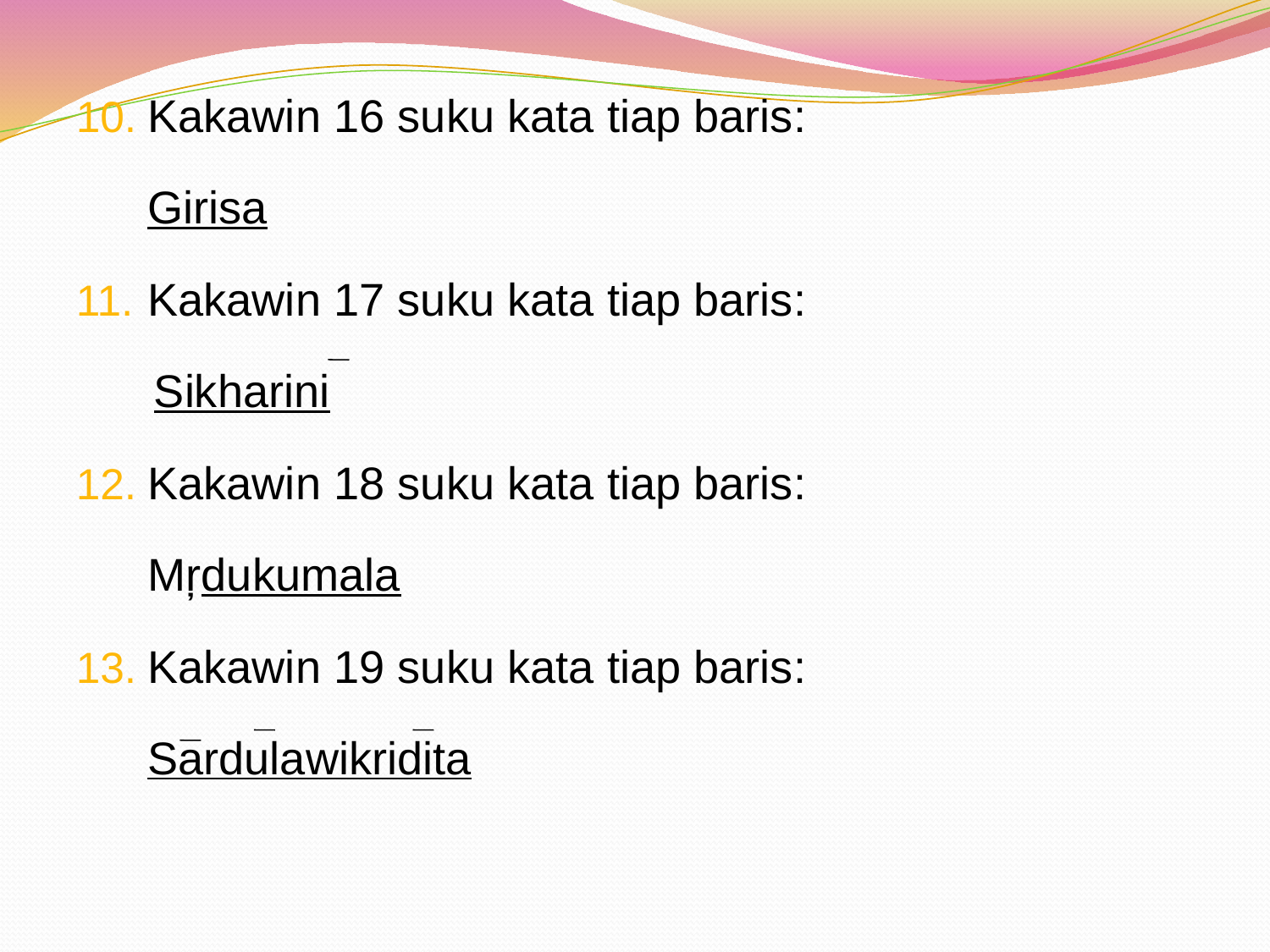

Kakawin 16 suku kata tiap baris:
	Girisa
Kakawin 17 suku kata tiap baris:
	Sikharini
Kakawin 18 suku kata tiap baris:
	Mŗdukumala
Kakawin 19 suku kata tiap baris:
	Sardulawikridita